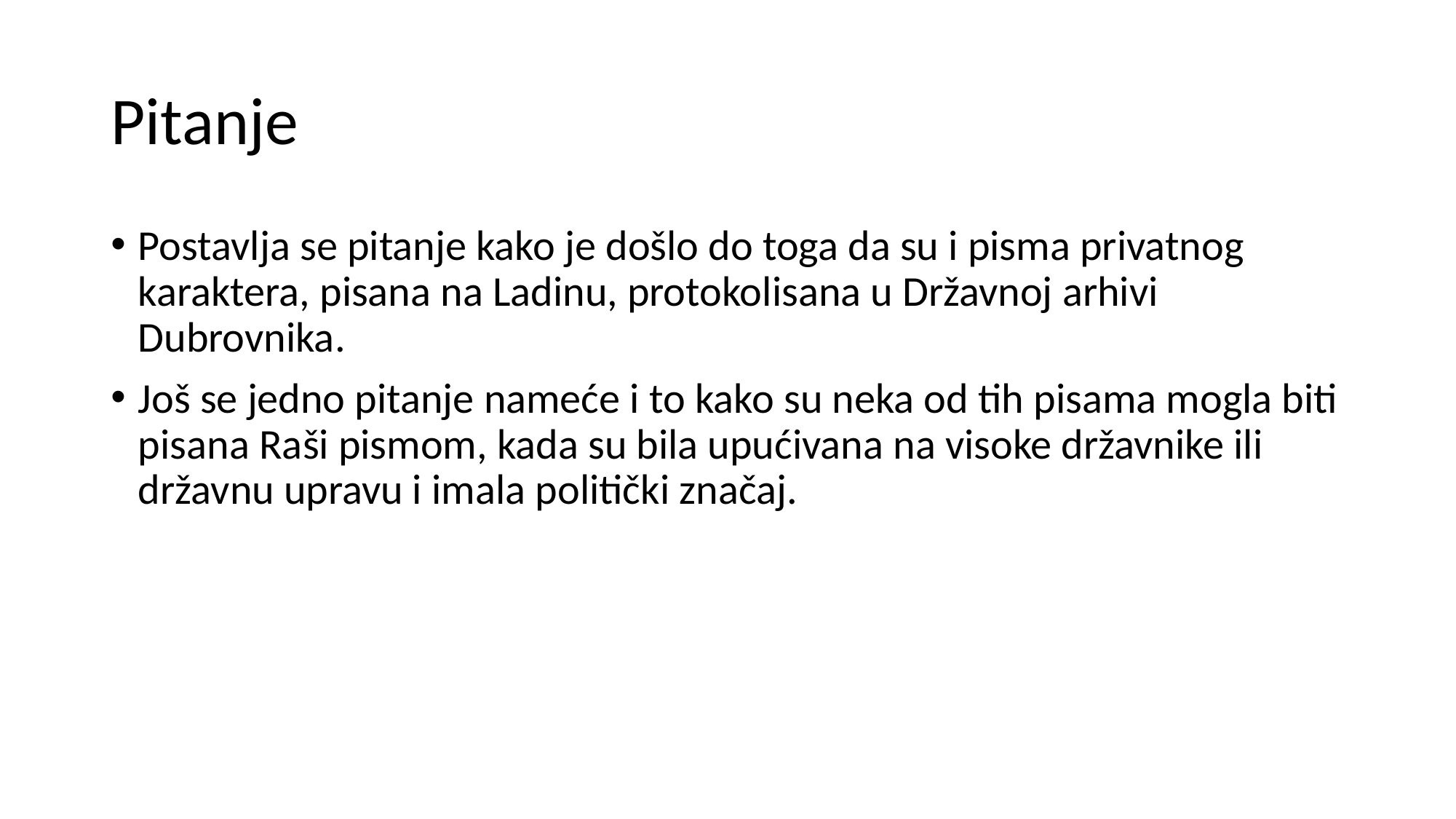

# Pitanje
Postavlja se pitanje kako je došlo do toga da su i pisma privatnog karaktera, pisana na Ladinu, protokolisana u Državnoj arhivi Dubrovnika.
Još se jedno pitanje nameće i to kako su neka od tih pisama mogla biti pisana Raši pismom, kada su bila upućivana na visoke državnike ili državnu upravu i imala politički značaj.